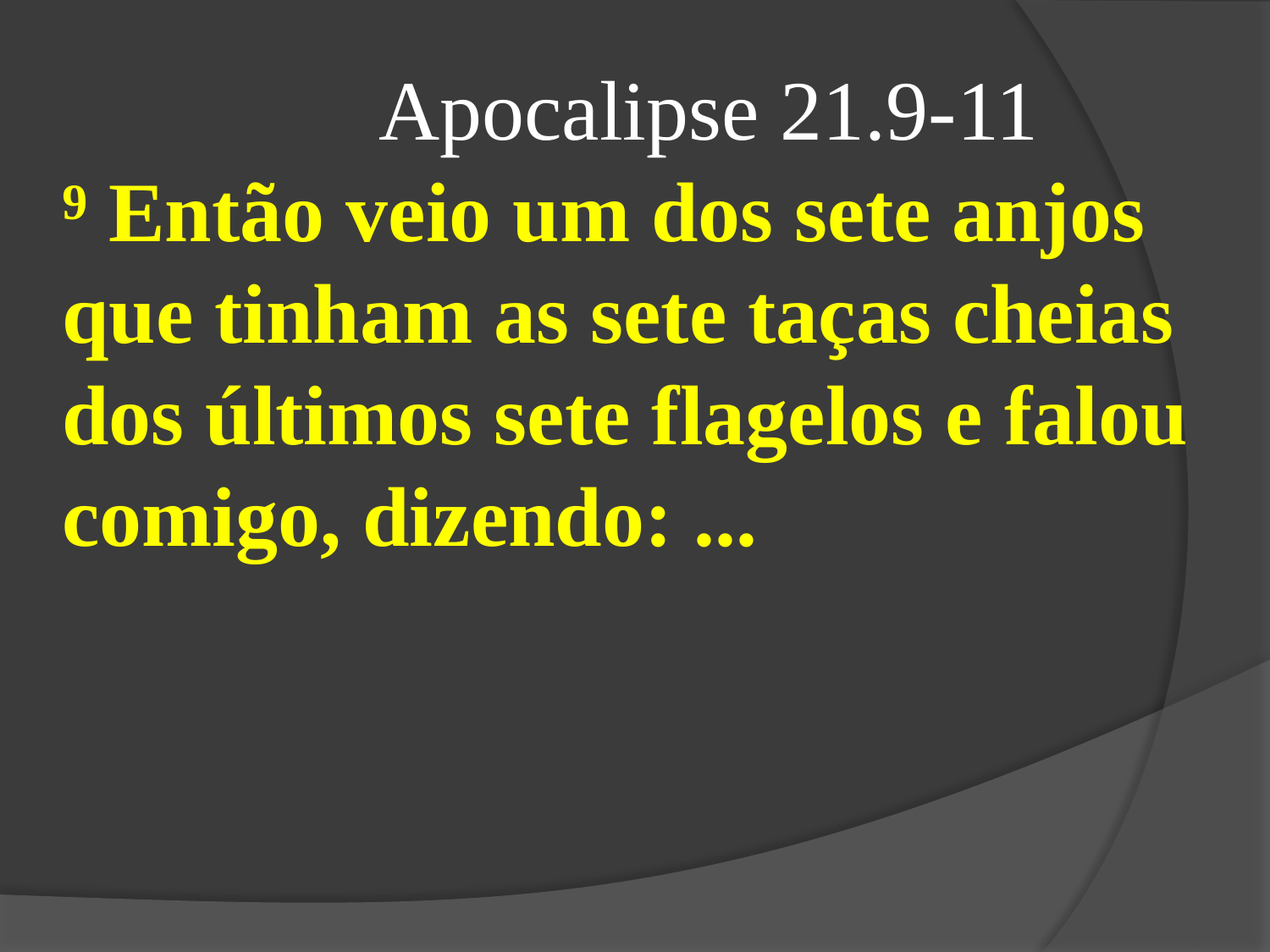

Apocalipse 21.9-11
⁹ Então veio um dos sete anjos que tinham as sete taças cheias dos últimos sete flagelos e falou comigo, dizendo: ...